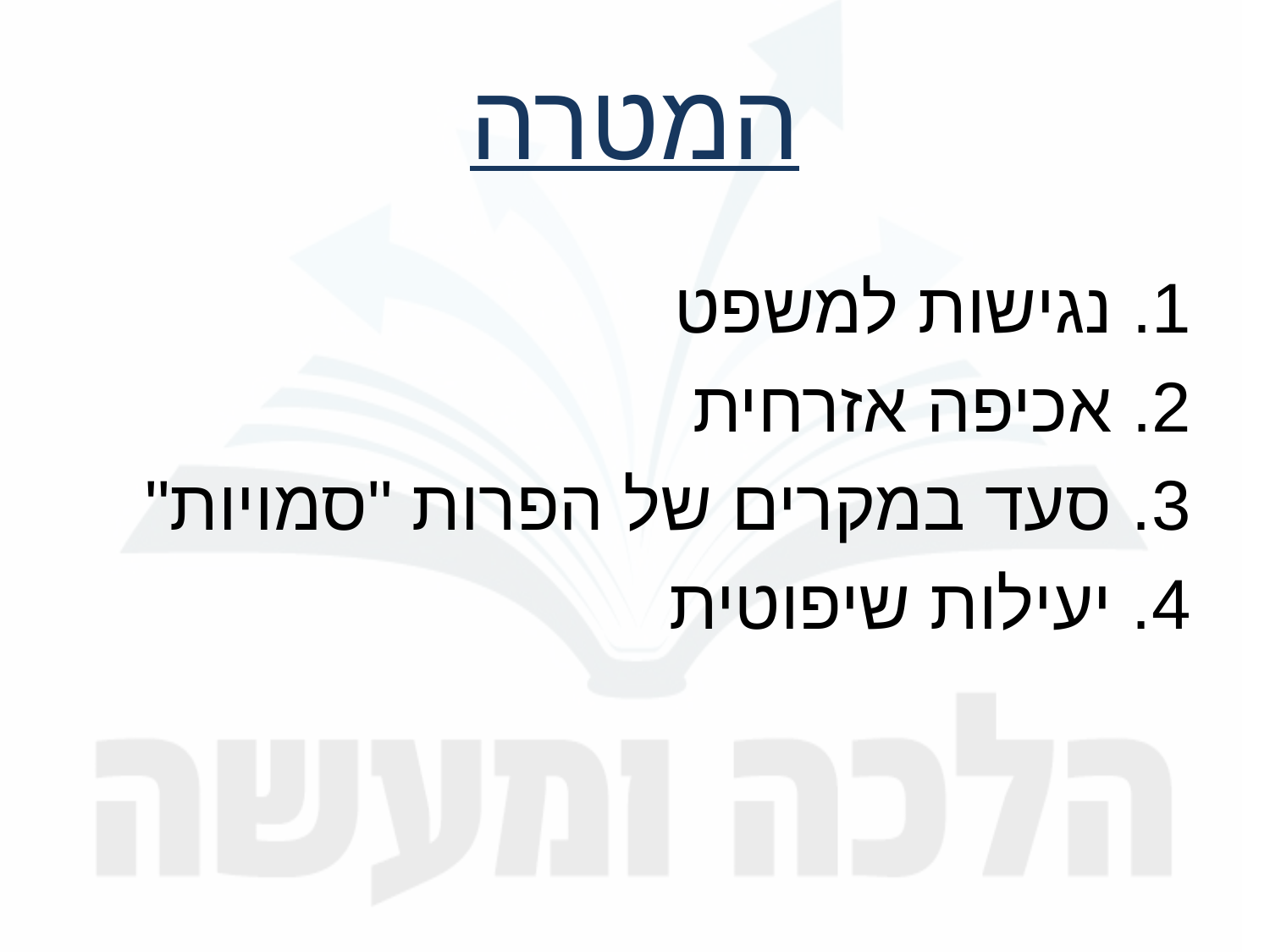

המטרה
1. נגישות למשפט
2. אכיפה אזרחית
3. סעד במקרים של הפרות "סמויות"
4. יעילות שיפוטית